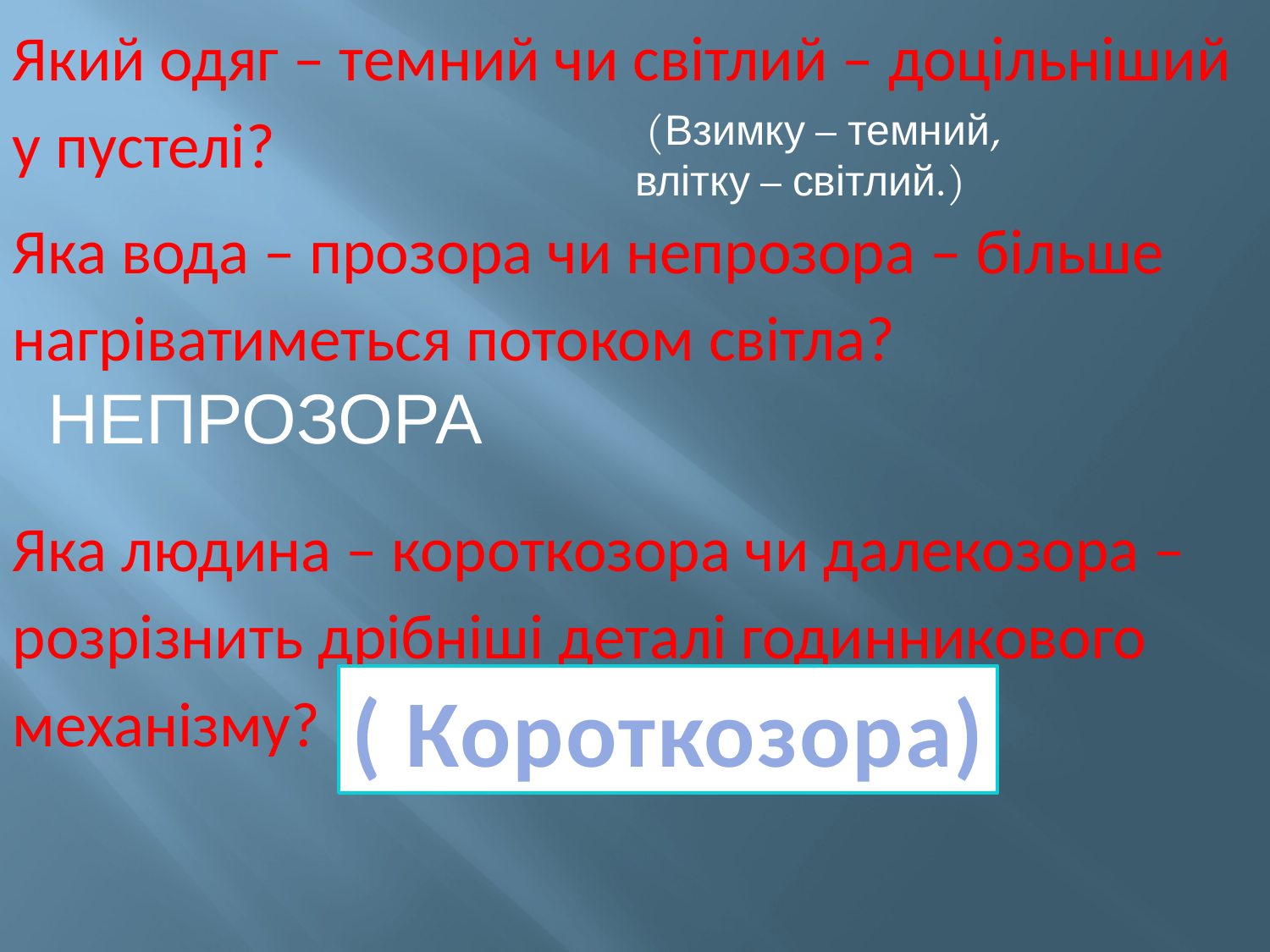

Який одяг – темний чи світлий – доцільніший у пустелі?
Яка вода – прозора чи непрозора – більше нагріватиметься потоком світла?

Яка людина – короткозора чи далекозора – розрізнить дрібніші деталі годинникового механізму?

 (Взимку – темний, влітку – світлий.)
 НЕПРОЗОРА
( Короткозора)